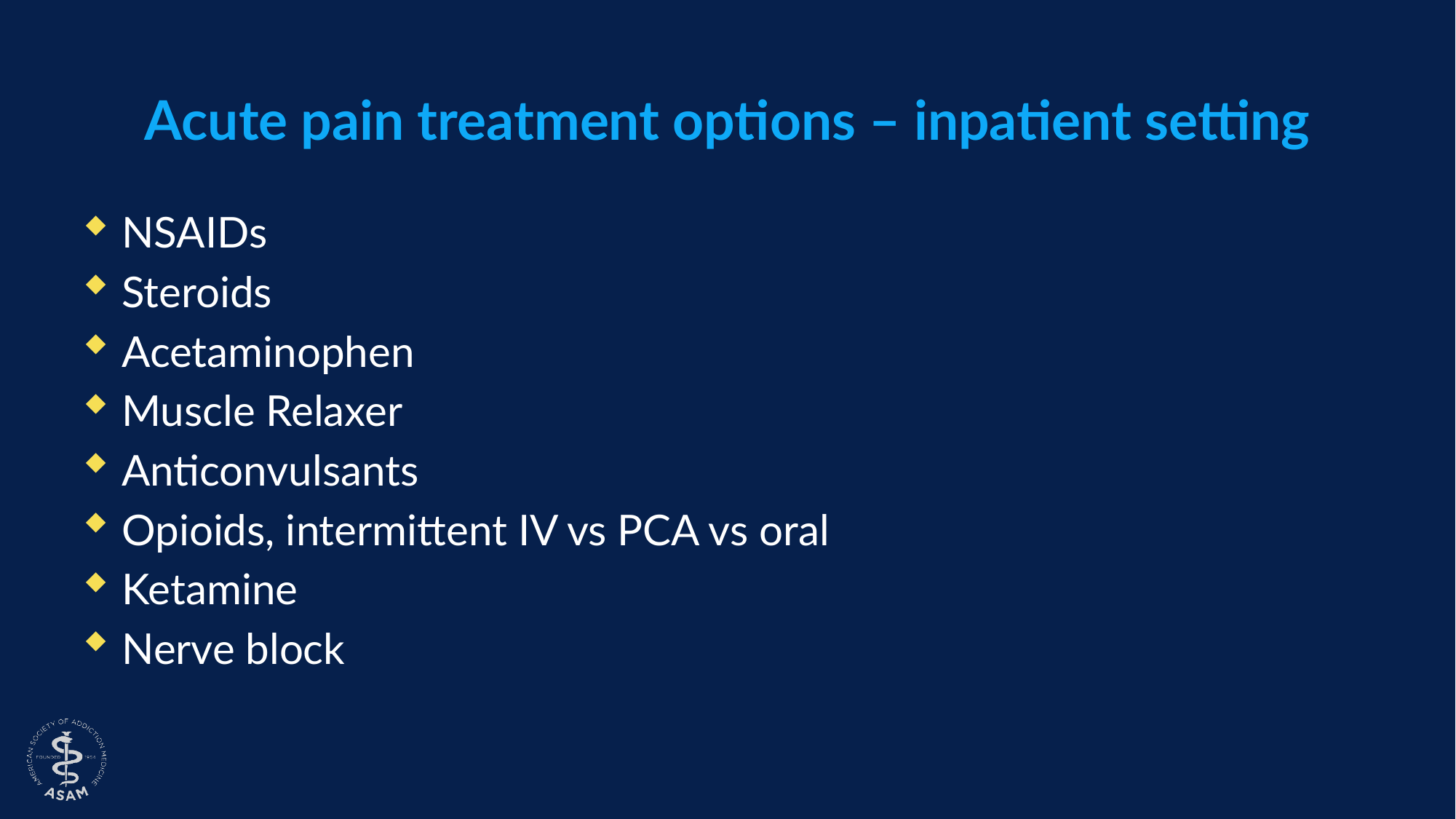

# Acute pain treatment options – inpatient setting
NSAIDs
Steroids
Acetaminophen
Muscle Relaxer
Anticonvulsants
Opioids, intermittent IV vs PCA vs oral
Ketamine
Nerve block